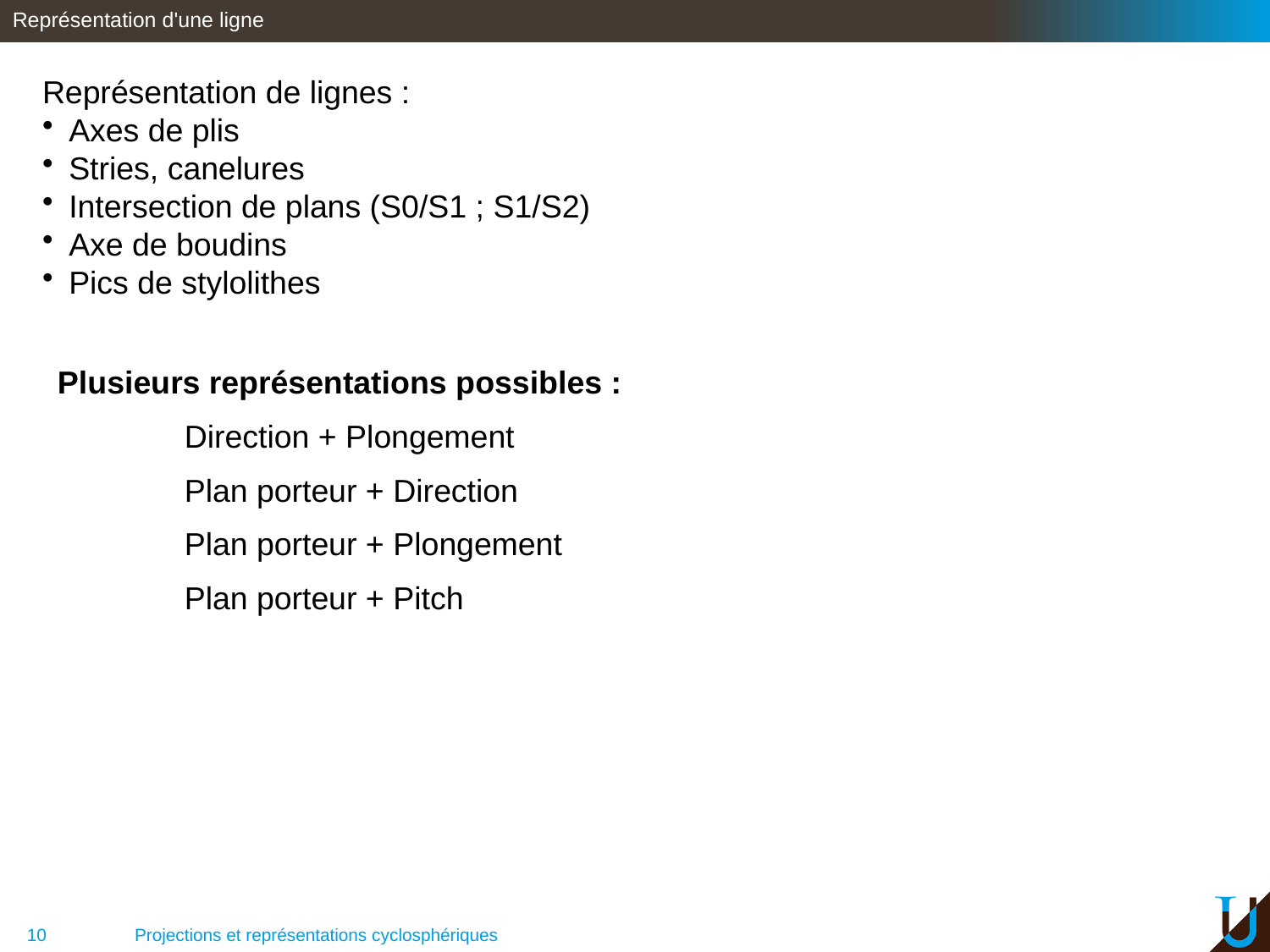

Représentation d'une ligne
Représentation de lignes :
Axes de plis
Stries, canelures
Intersection de plans (S0/S1 ; S1/S2)
Axe de boudins
Pics de stylolithes
Plusieurs représentations possibles :
	Direction + Plongement
	Plan porteur + Direction
	Plan porteur + Plongement
	Plan porteur + Pitch